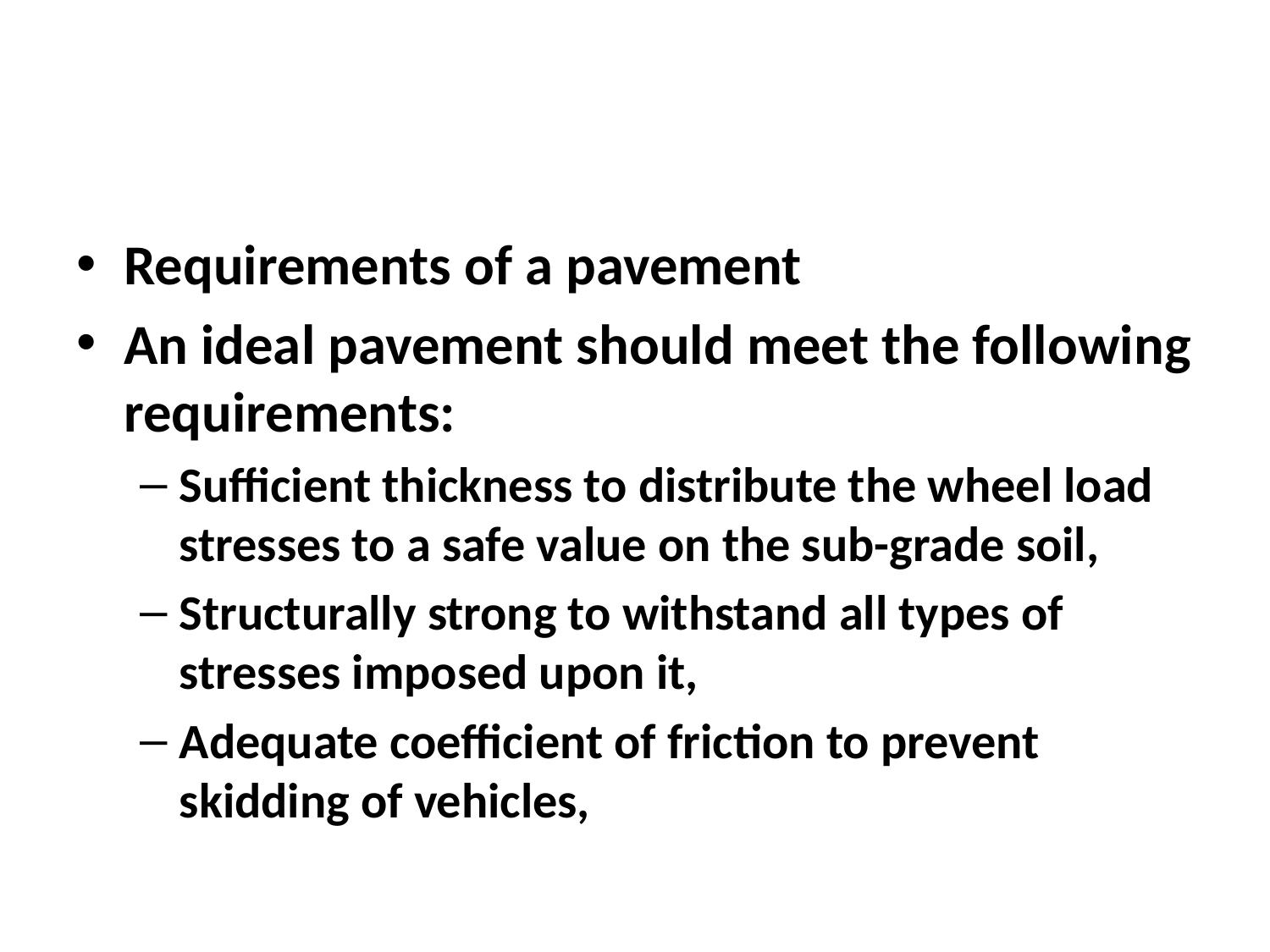

#
Requirements of a pavement
An ideal pavement should meet the following requirements:
Sufficient thickness to distribute the wheel load stresses to a safe value on the sub-grade soil,
Structurally strong to withstand all types of stresses imposed upon it,
Adequate coefficient of friction to prevent skidding of vehicles,